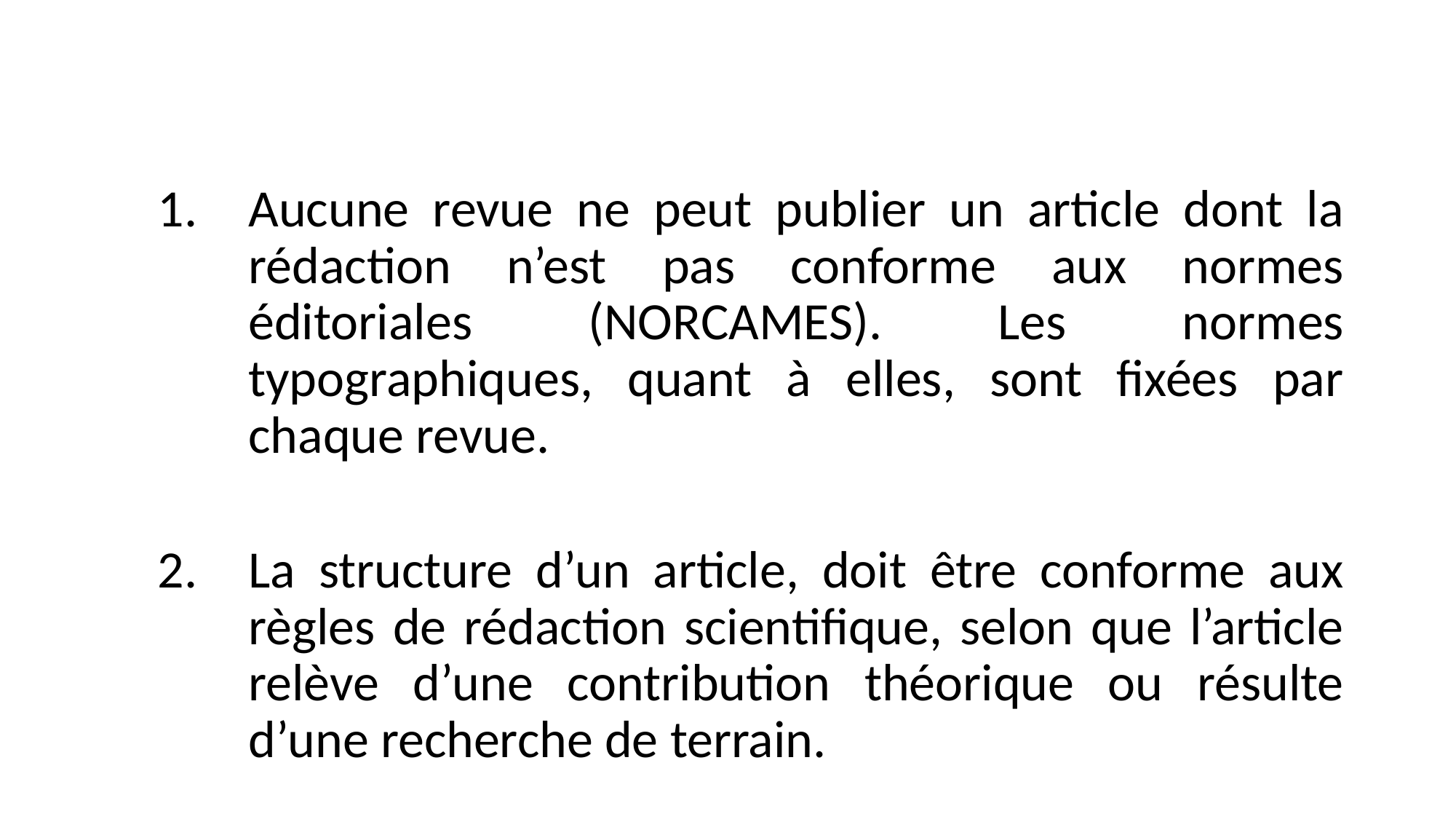

Aucune revue ne peut publier un article dont la rédaction n’est pas conforme aux normes éditoriales (NORCAMES). Les normes typographiques, quant à elles, sont fixées par chaque revue.

La structure d’un article, doit être conforme aux règles de rédaction scientifique, selon que l’article relève d’une contribution théorique ou résulte d’une recherche de terrain.